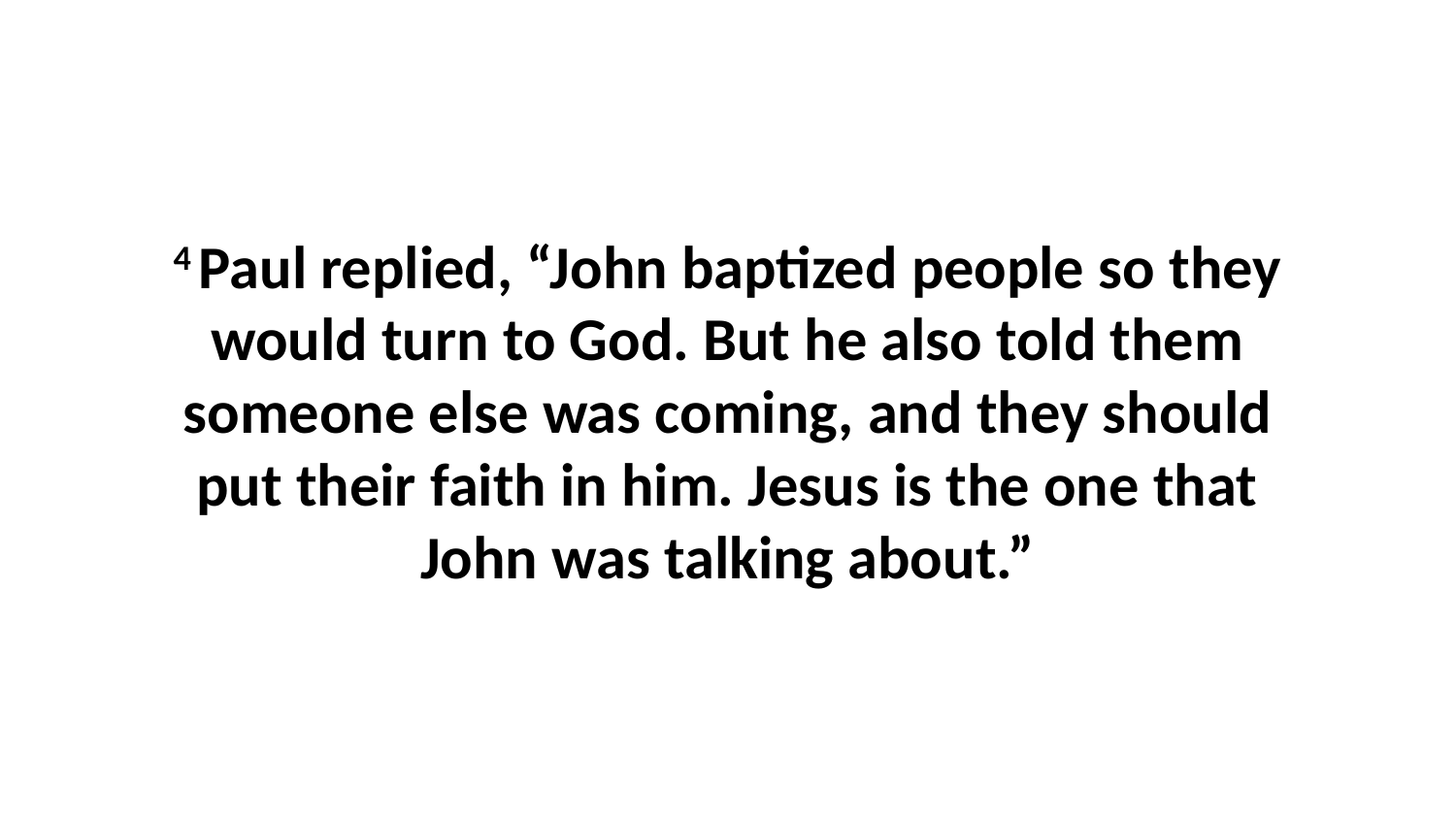

4 Paul replied, “John baptized people so they would turn to God. But he also told them someone else was coming, and they should put their faith in him. Jesus is the one that John was talking about.”